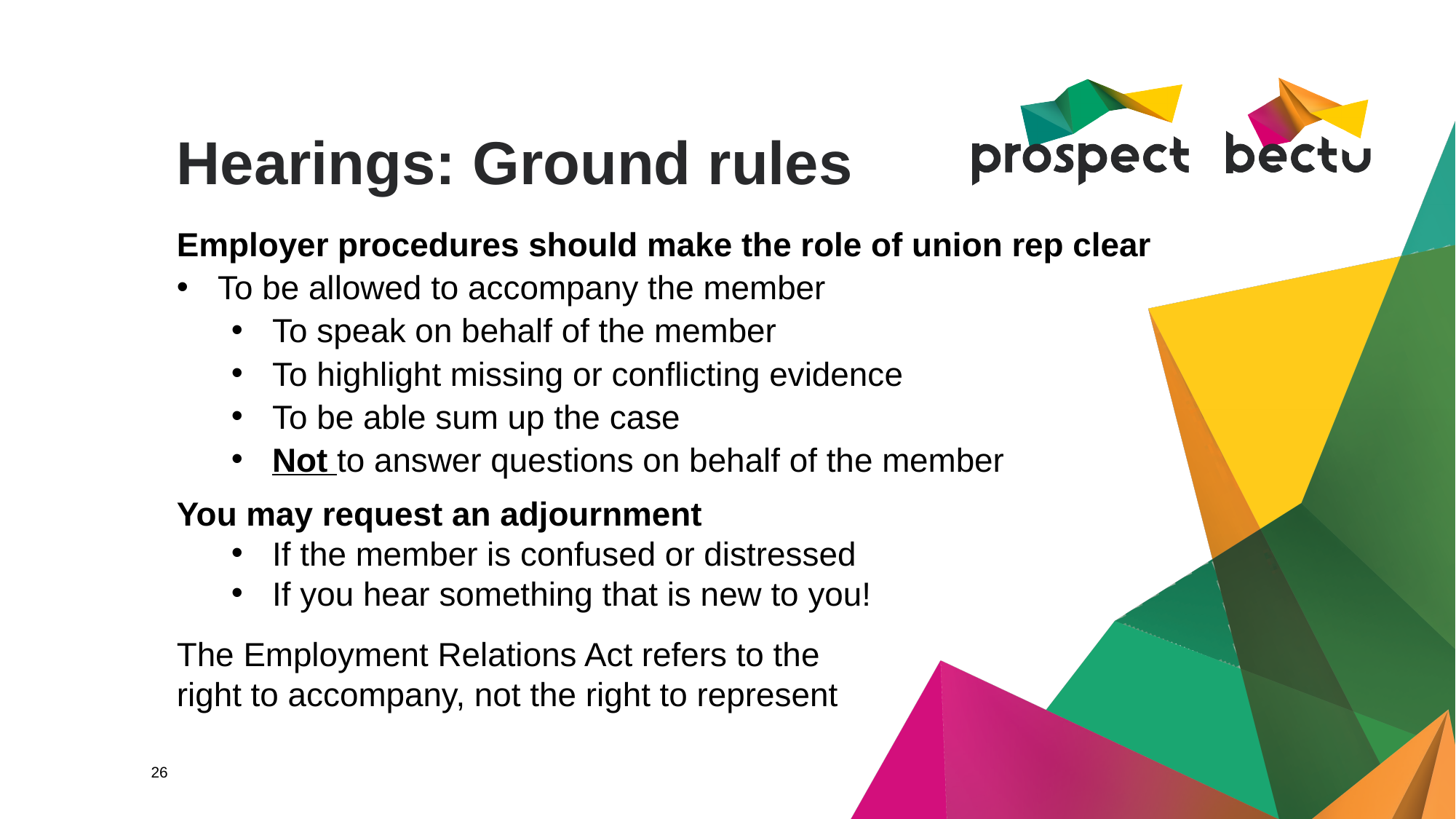

# Hearings: Ground rules
Employer procedures should make the role of union rep clear
To be allowed to accompany the member
To speak on behalf of the member
To highlight missing or conflicting evidence
To be able sum up the case
Not to answer questions on behalf of the member
You may request an adjournment
If the member is confused or distressed
If you hear something that is new to you!
The Employment Relations Act refers to the right to accompany, not the right to represent